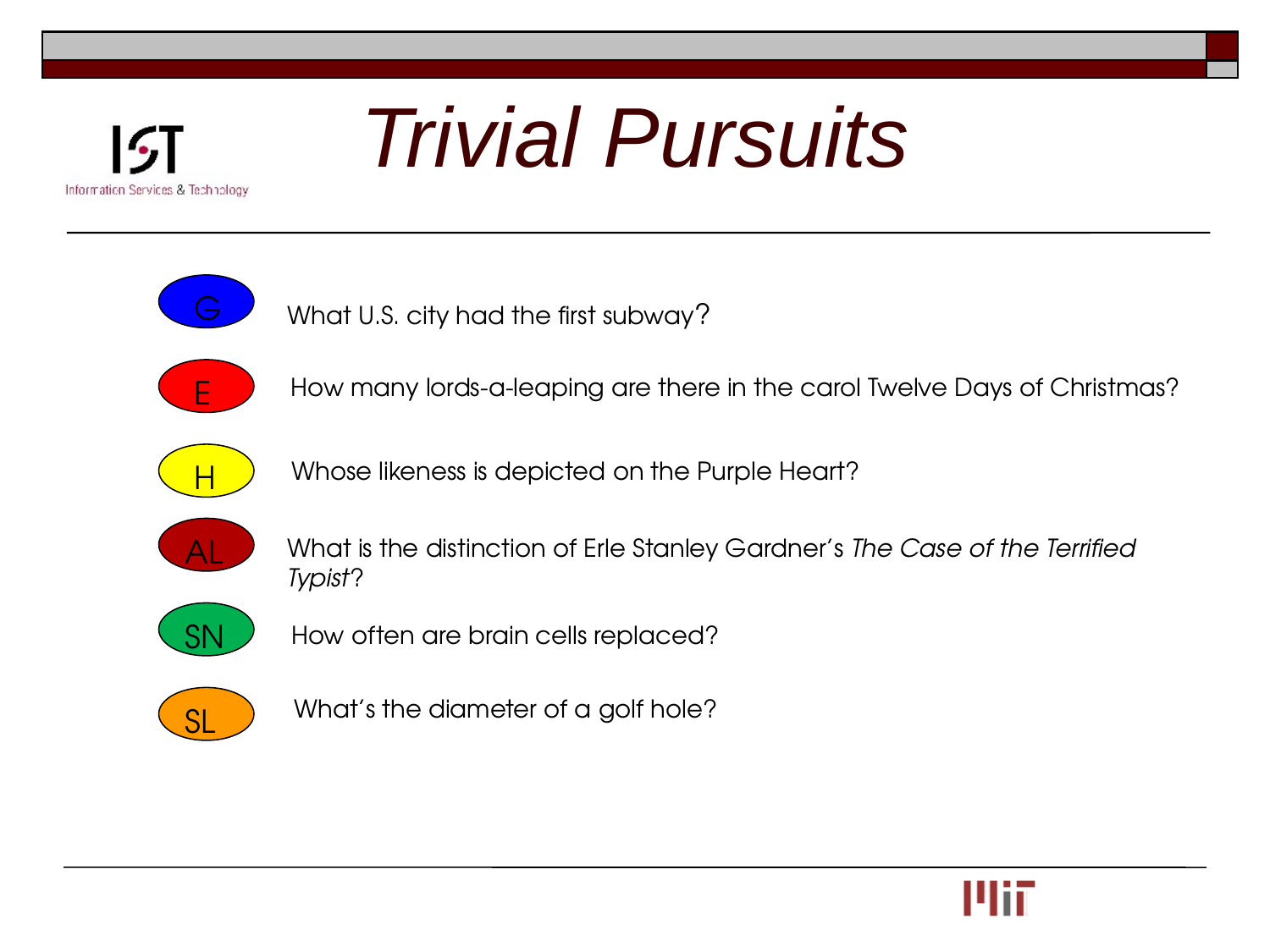

# Trivial Pursuits
 G
What U.S. city had the first subway?
 E
How many lords-a-leaping are there in the carol Twelve Days of Christmas?
 H
Whose likeness is depicted on the Purple Heart?

What is the distinction of Erle Stanley Gardner’s The Case of the Terrified Typist?
AL

SN
How often are brain cells replaced?
SL
What’s the diameter of a golf hole?